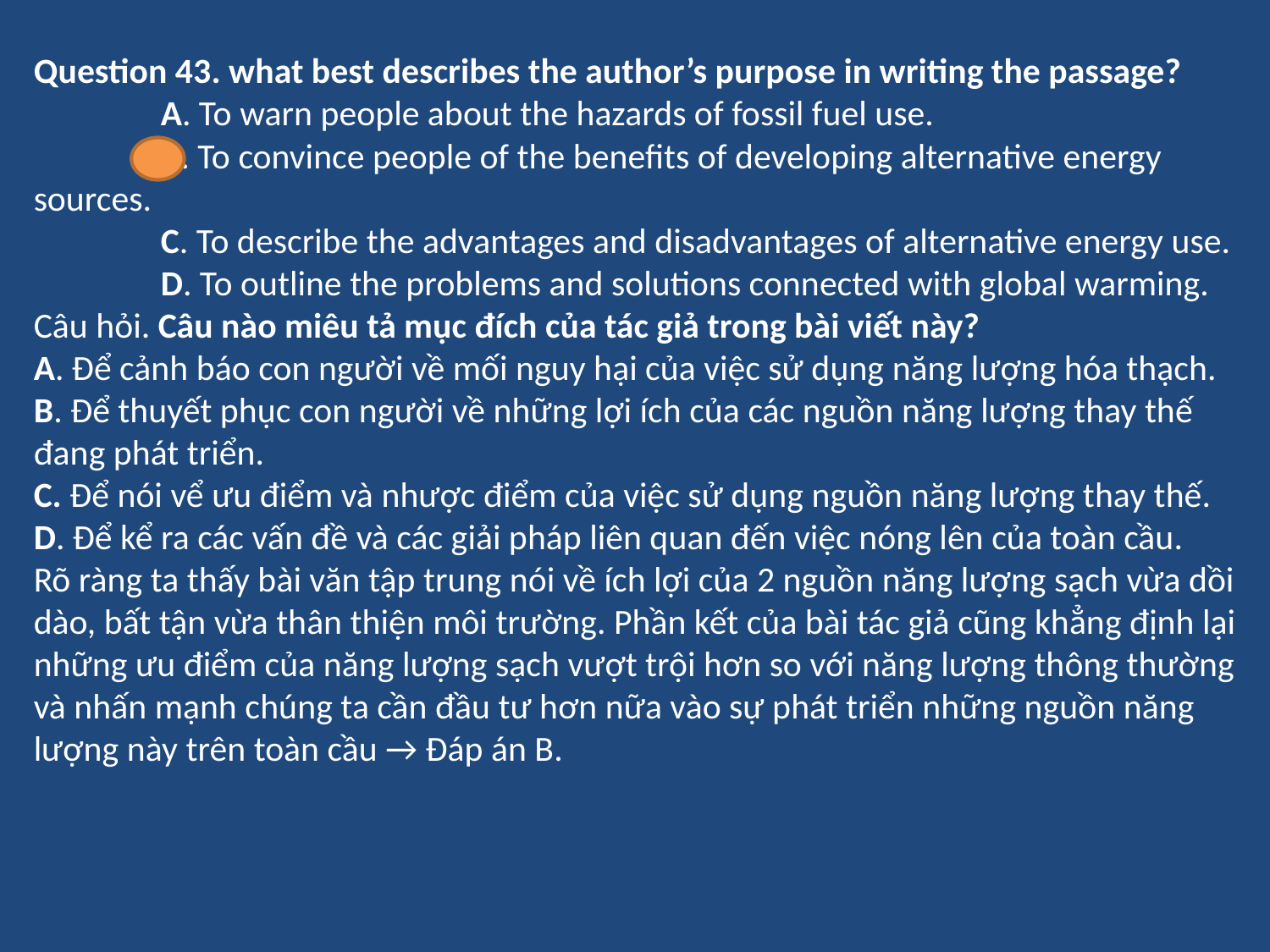

Question 43. what best describes the author’s purpose in writing the passage?
	A. To warn people about the hazards of fossil fuel use.
	B. To convince people of the benefits of developing alternative energy sources.
	C. To describe the advantages and disadvantages of alternative energy use.
	D. To outline the problems and solutions connected with global warming.
Câu hỏi. Câu nào miêu tả mục đích của tác giả trong bài viết này?
A. Để cảnh báo con người về mối nguy hại của việc sử dụng năng lượng hóa thạch.
B. Để thuyết phục con người về những lợi ích của các nguồn năng lượng thay thế đang phát triển.
C. Để nói vể ưu điểm và nhược điểm của việc sử dụng nguồn năng lượng thay thế.
D. Để kể ra các vấn đề và các giải pháp liên quan đến việc nóng lên của toàn cầu.
Rõ ràng ta thấy bài văn tập trung nói về ích lợi của 2 nguồn năng lượng sạch vừa dồi dào, bất tận vừa thân thiện môi trường. Phần kết của bài tác giả cũng khẳng định lại những ưu điểm của năng lượng sạch vượt trội hơn so với năng lượng thông thường và nhấn mạnh chúng ta cần đầu tư hơn nữa vào sự phát triển những nguồn năng lượng này trên toàn cầu → Đáp án B.